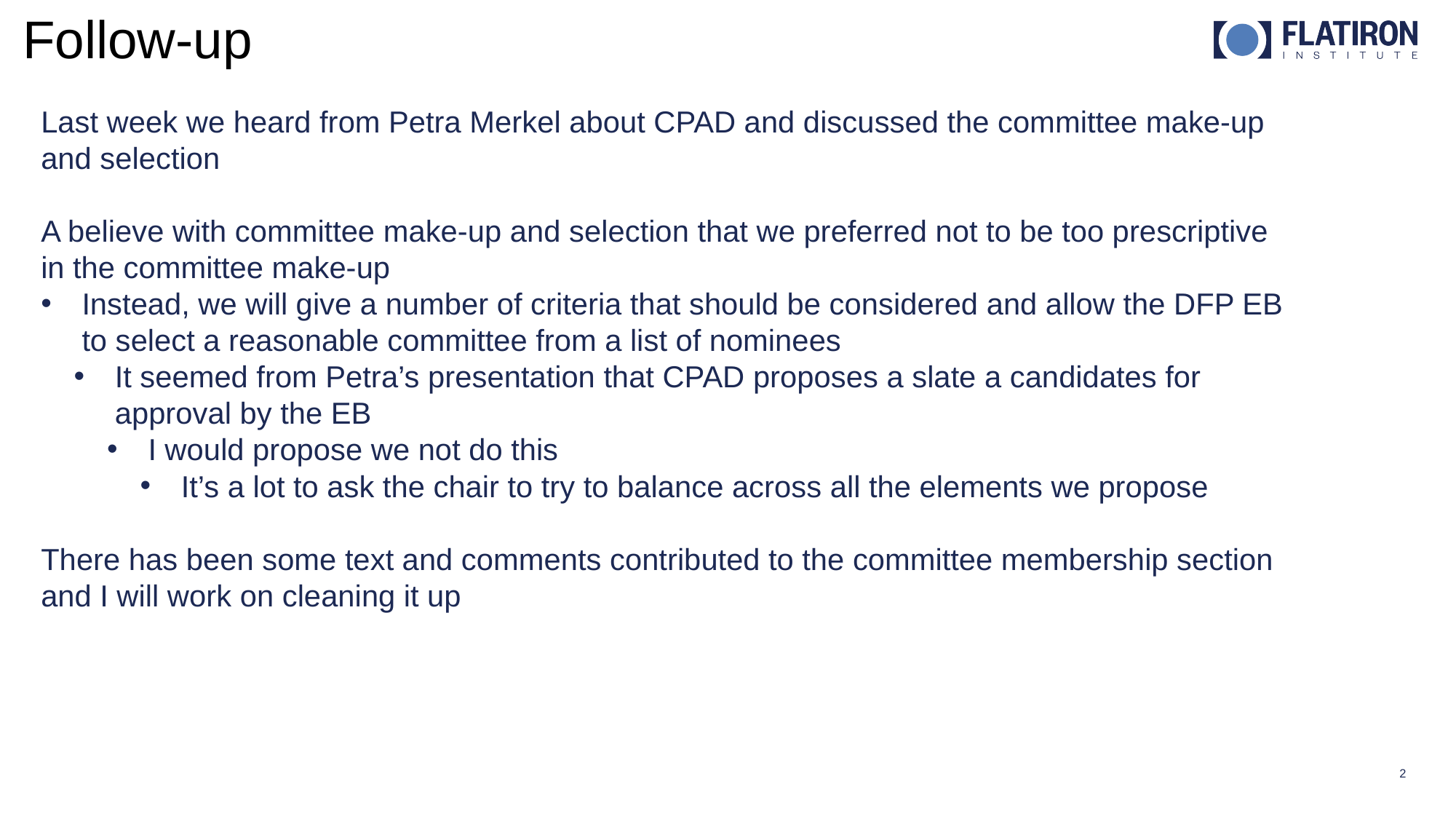

Follow-up

Last week we heard from Petra Merkel about CPAD and discussed the committee make-up and selection

A believe with committee make-up and selection that we preferred not to be too prescriptive in the committee make-up
Instead, we will give a number of criteria that should be considered and allow the DFP EB to select a reasonable committee from a list of nominees
It seemed from Petra’s presentation that CPAD proposes a slate a candidates for approval by the EB
I would propose we not do this
It’s a lot to ask the chair to try to balance across all the elements we propose

There has been some text and comments contributed to the committee membership section and I will work on cleaning it up